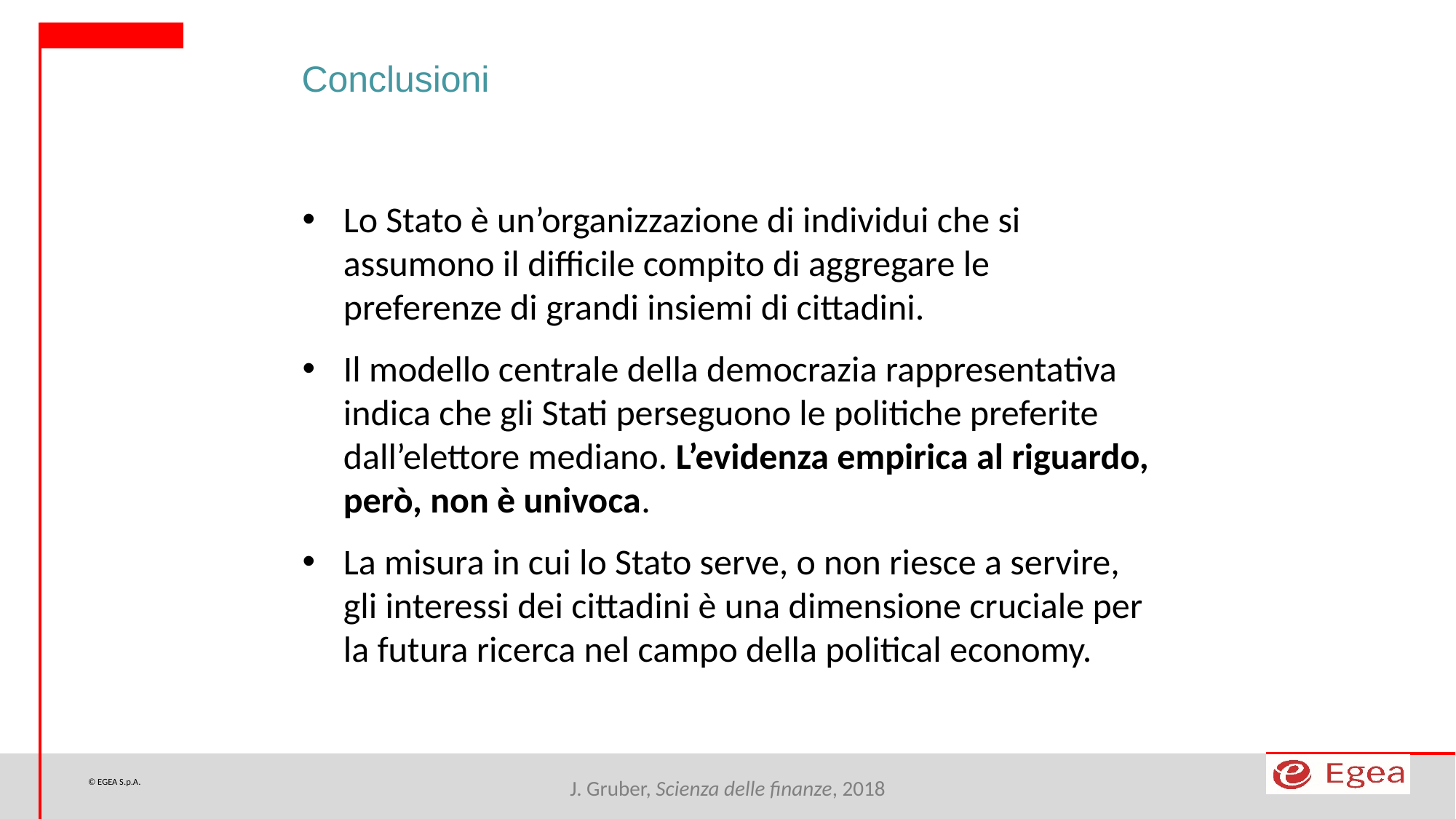

Conclusioni
Lo Stato è un’organizzazione di individui che si assumono il difficile compito di aggregare le preferenze di grandi insiemi di cittadini.
Il modello centrale della democrazia rappresentativa indica che gli Stati perseguono le politiche preferite dall’elettore mediano. L’evidenza empirica al riguardo, però, non è univoca.
La misura in cui lo Stato serve, o non riesce a servire, gli interessi dei cittadini è una dimensione cruciale per la futura ricerca nel campo della political economy.